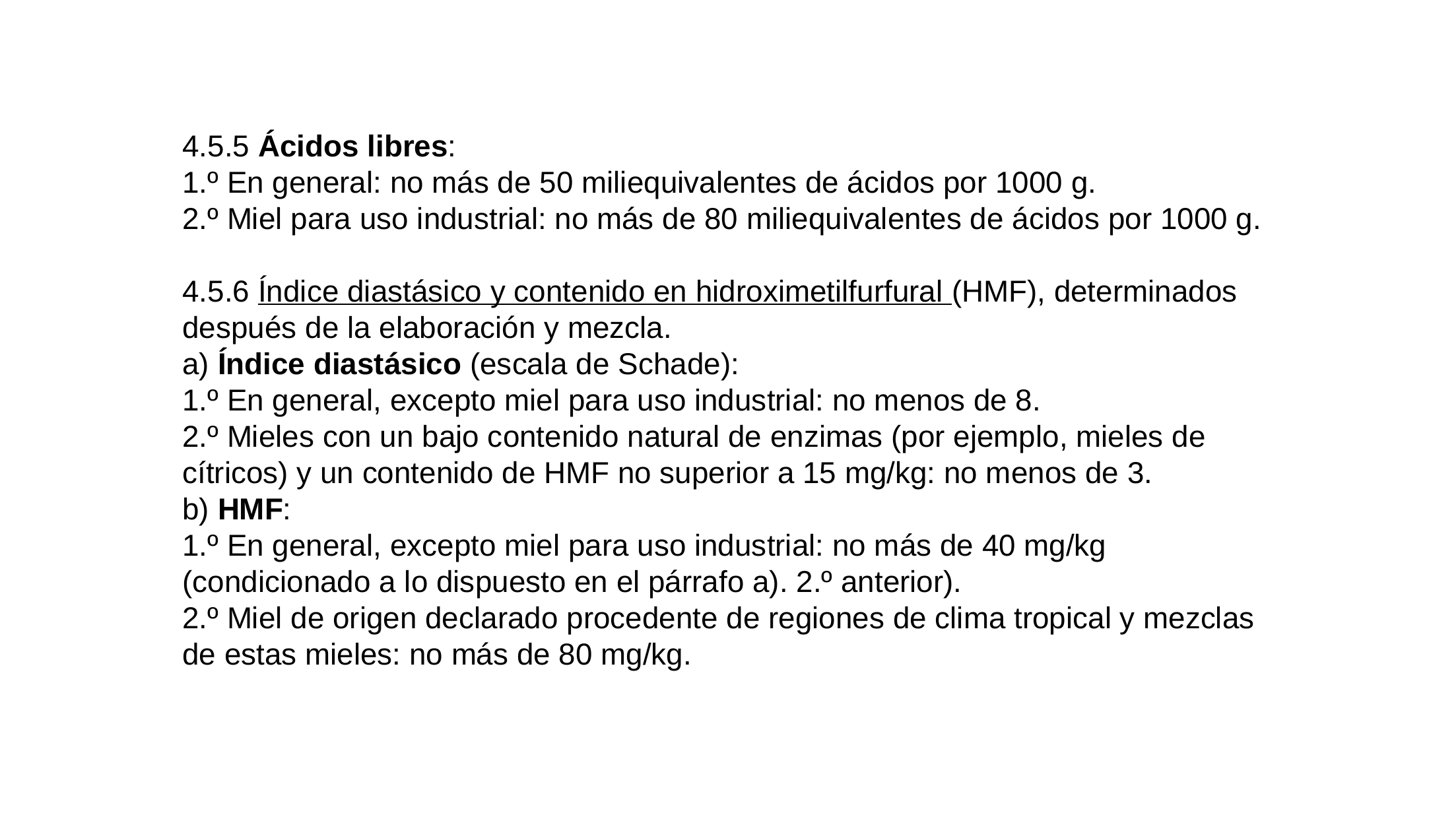

4.5.5 Ácidos libres:
1.º En general: no más de 50 miliequivalentes de ácidos por 1000 g.
2.º Miel para uso industrial: no más de 80 miliequivalentes de ácidos por 1000 g.

4.5.6 Índice diastásico y contenido en hidroximetilfurfural (HMF), determinados después de la elaboración y mezcla.
a) Índice diastásico (escala de Schade):
1.º En general, excepto miel para uso industrial: no menos de 8.
2.º Mieles con un bajo contenido natural de enzimas (por ejemplo, mieles de cítricos) y un contenido de HMF no superior a 15 mg/kg: no menos de 3.
b) HMF:
1.º En general, excepto miel para uso industrial: no más de 40 mg/kg (condicionado a lo dispuesto en el párrafo a). 2.º anterior).
2.º Miel de origen declarado procedente de regiones de clima tropical y mezclas de estas mieles: no más de 80 mg/kg.